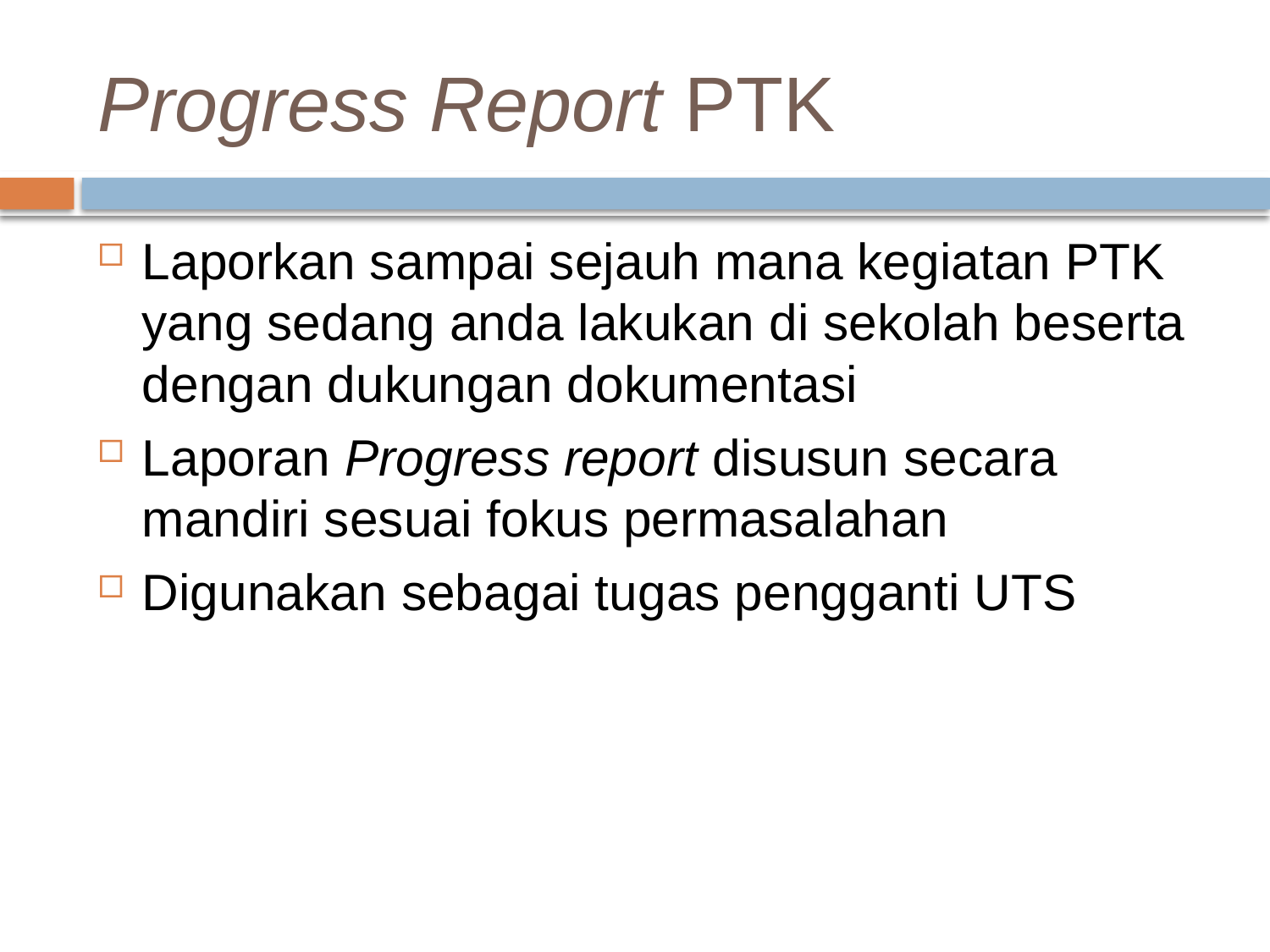

# Progress Report PTK
Laporkan sampai sejauh mana kegiatan PTK yang sedang anda lakukan di sekolah beserta dengan dukungan dokumentasi
Laporan Progress report disusun secara mandiri sesuai fokus permasalahan
Digunakan sebagai tugas pengganti UTS